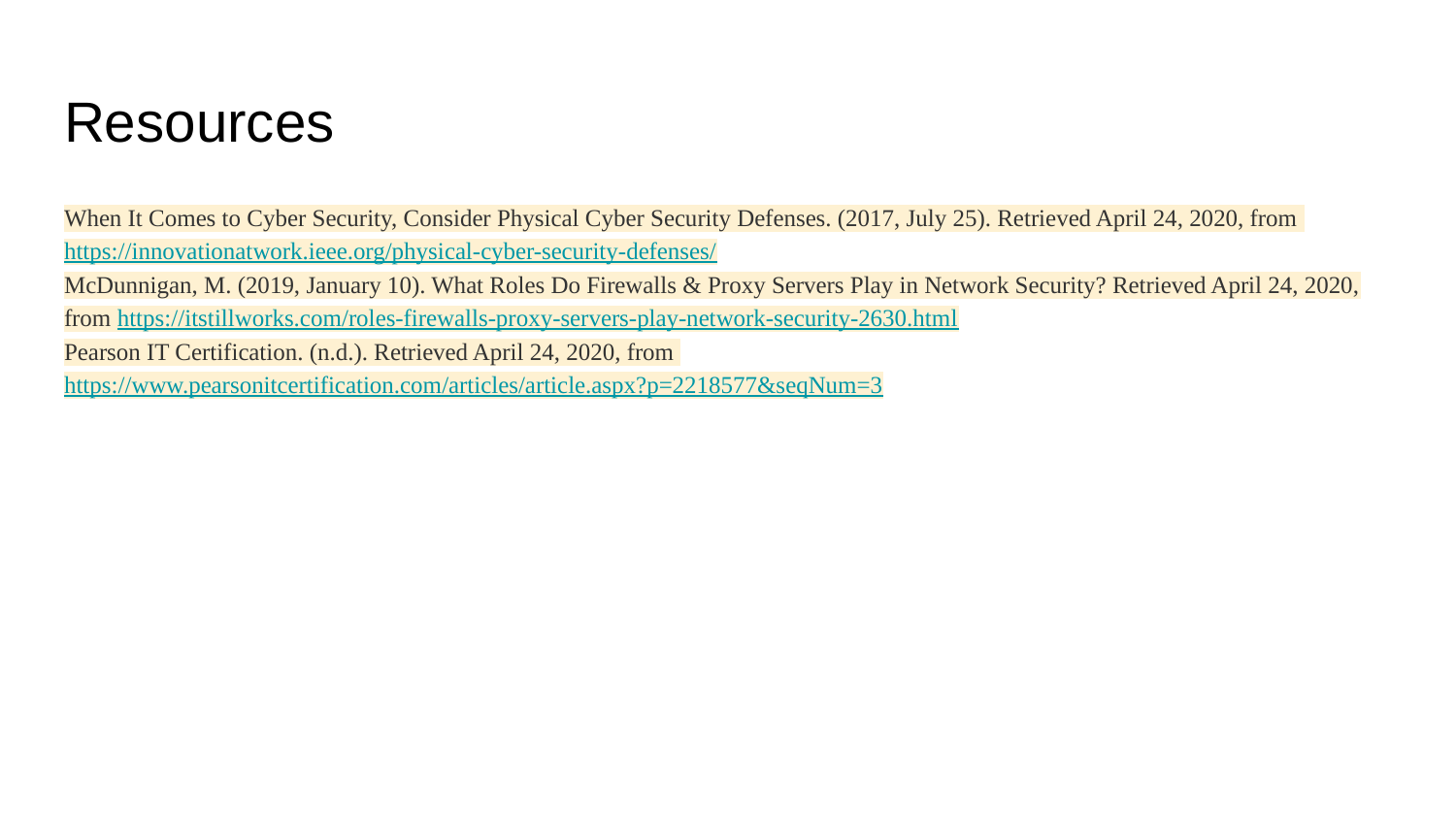

# Resources
When It Comes to Cyber Security, Consider Physical Cyber Security Defenses. (2017, July 25). Retrieved April 24, 2020, from https://innovationatwork.ieee.org/physical-cyber-security-defenses/
McDunnigan, M. (2019, January 10). What Roles Do Firewalls & Proxy Servers Play in Network Security? Retrieved April 24, 2020, from https://itstillworks.com/roles-firewalls-proxy-servers-play-network-security-2630.html
Pearson IT Certification. (n.d.). Retrieved April 24, 2020, from https://www.pearsonitcertification.com/articles/article.aspx?p=2218577&seqNum=3